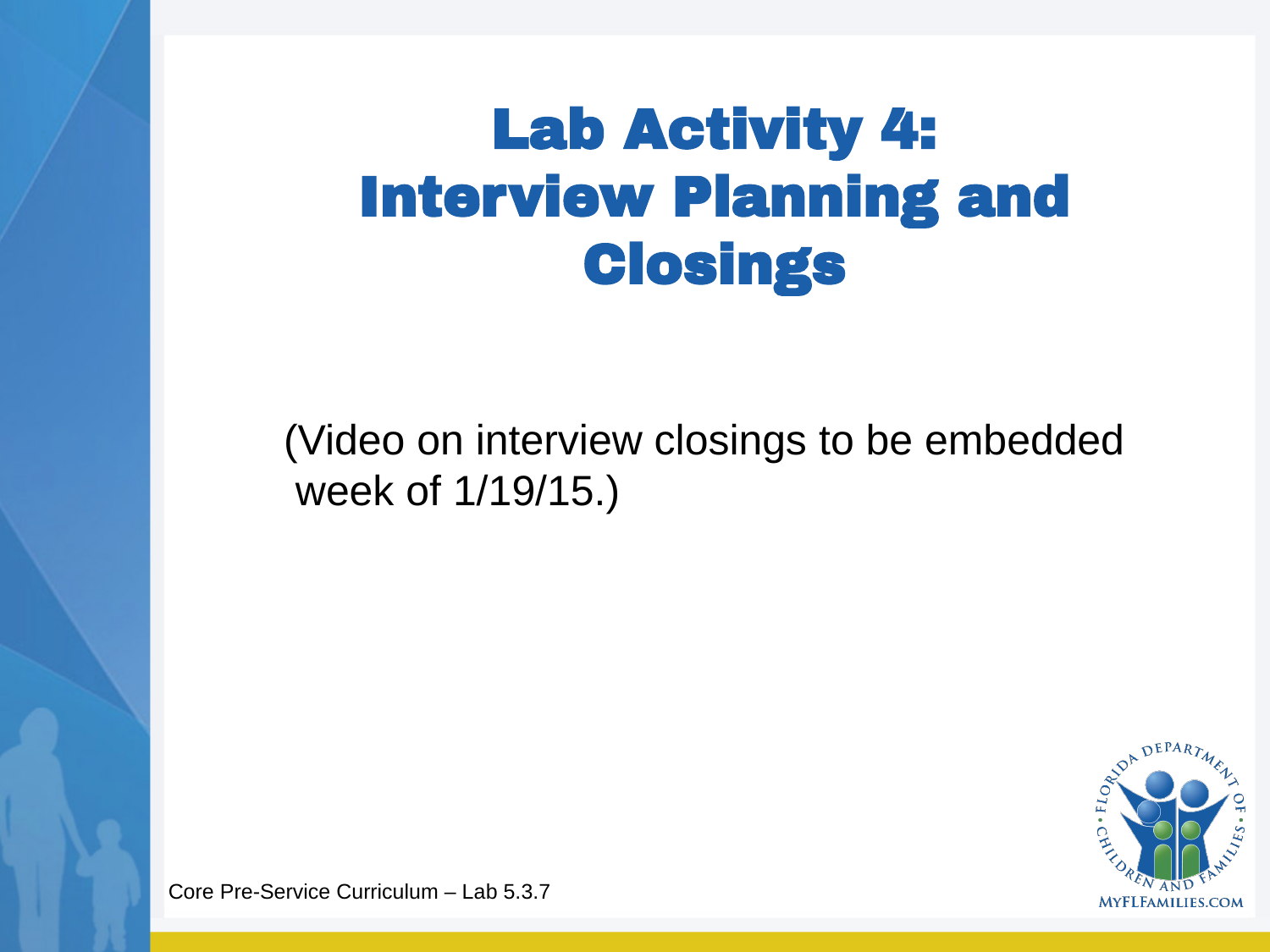

# Lab Activity 4: Interview Planning and Closings
(Video on interview closings to be embedded
 week of 1/19/15.)
Core Pre-Service Curriculum – Lab 5.3.7